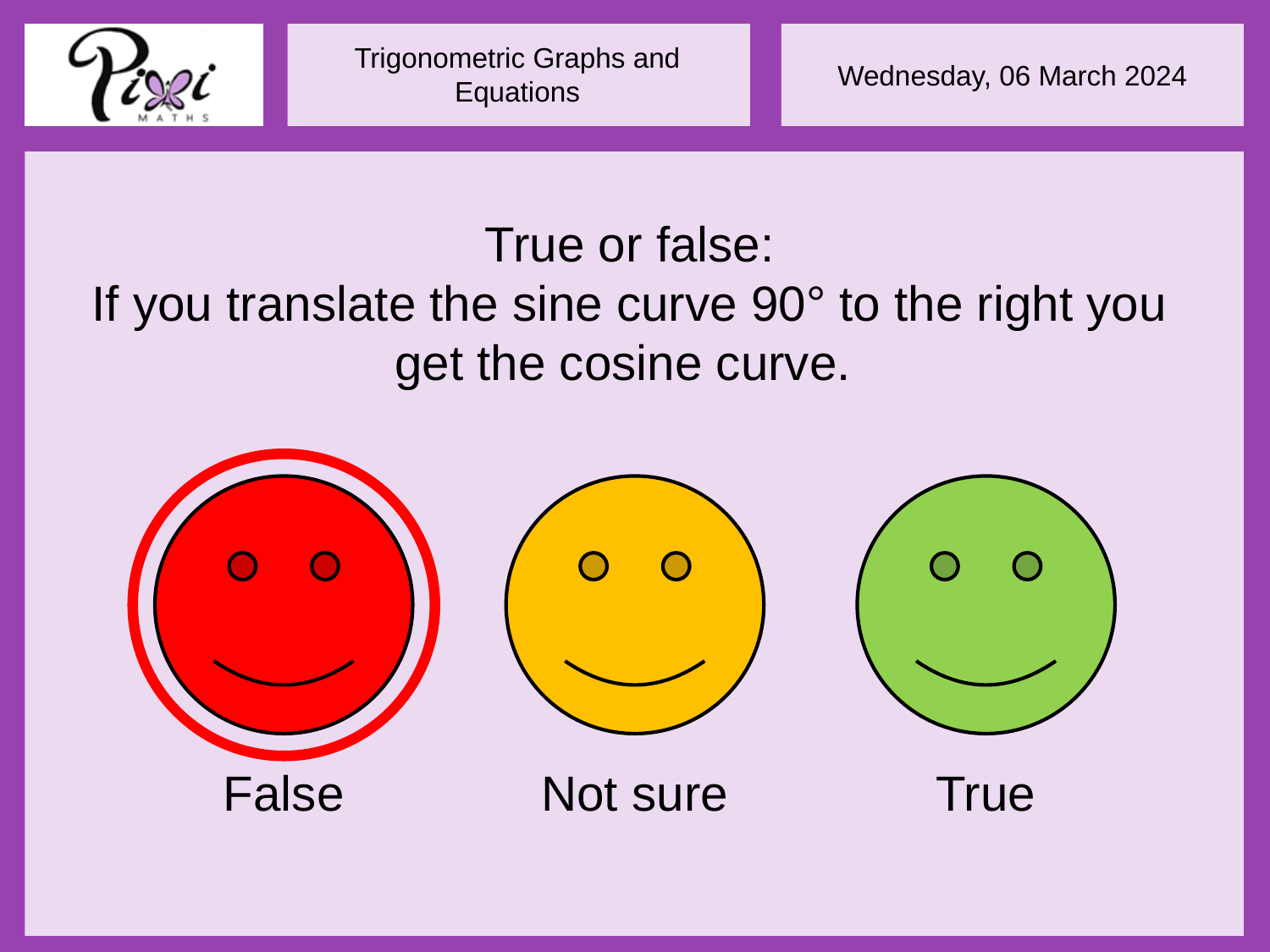

True or false:
If you translate the sine curve 90° to the right you get the cosine curve.

False
Not sure
True